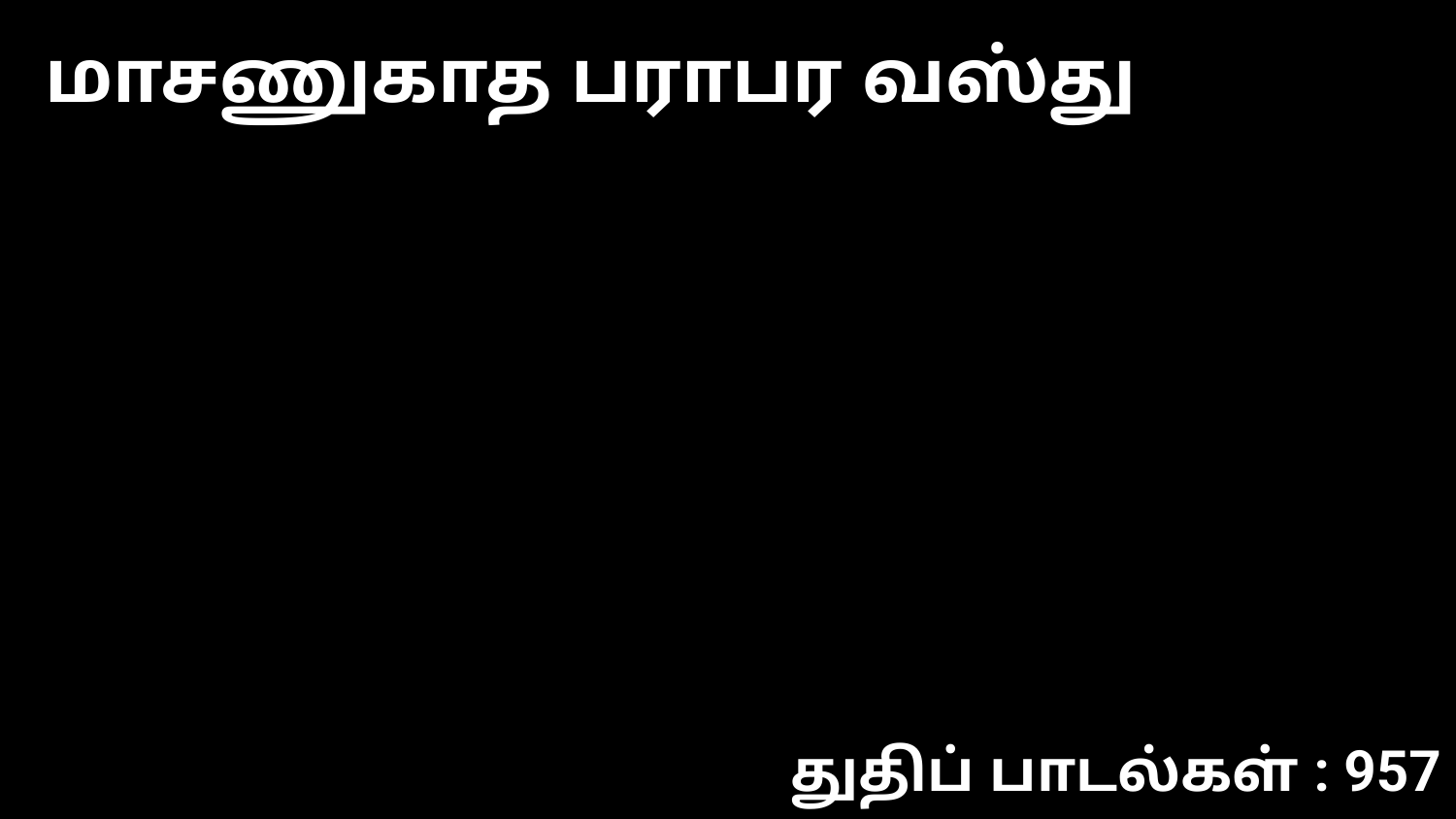

மாசணுகாத பராபர வஸ்து
துதிப் பாடல்கள் : 957